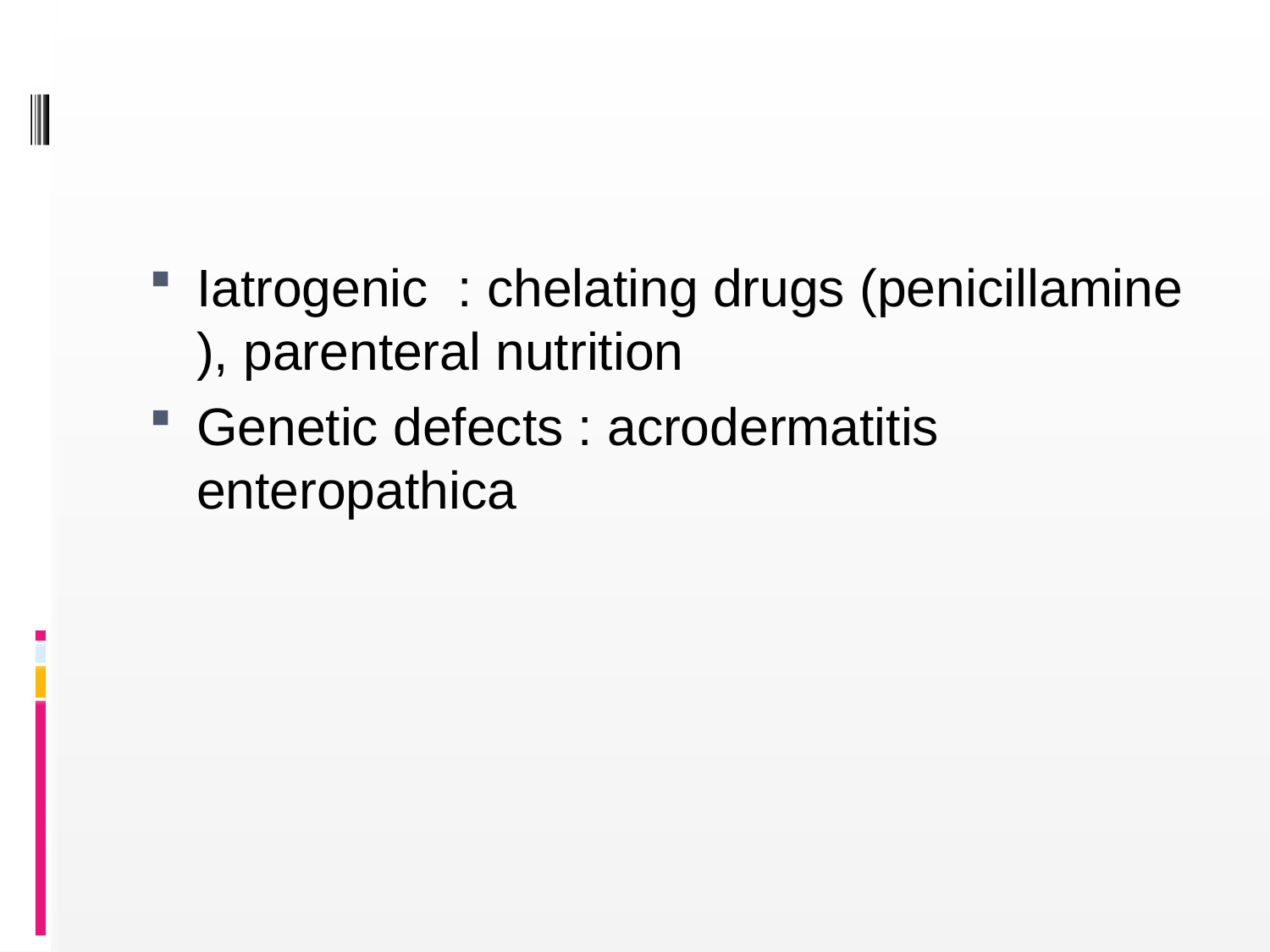

#
Iatrogenic  : chelating drugs (penicillamine ), parenteral nutrition
Genetic defects : acrodermatitis enteropathica